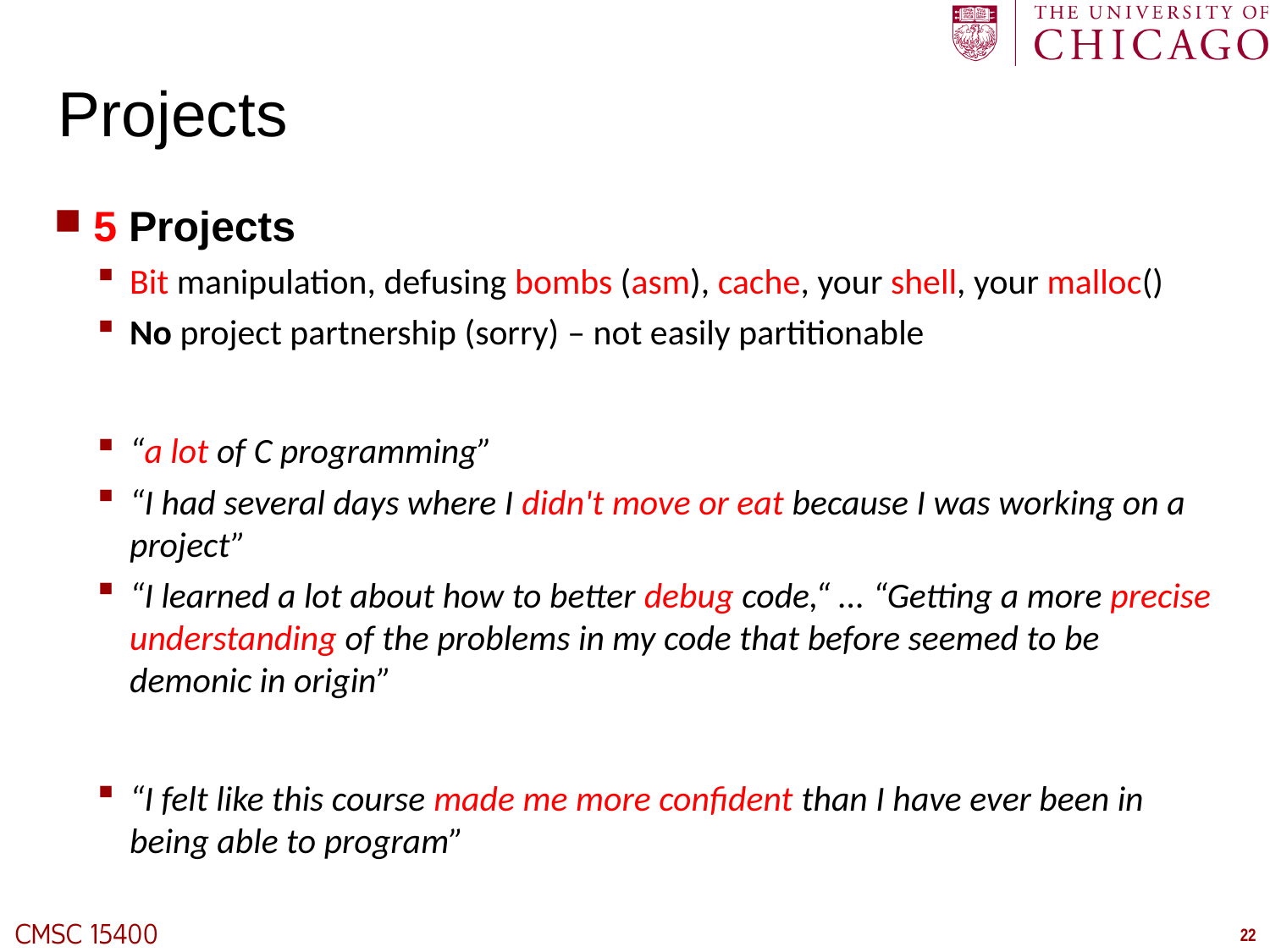

# Projects
5 Projects
Bit manipulation, defusing bombs (asm), cache, your shell, your malloc()
No project partnership (sorry) – not easily partitionable

“a lot of C programming”
“I had several days where I didn't move or eat because I was working on a project”
“I learned a lot about how to better debug code,“ ... “Getting a more precise understanding of the problems in my code that before seemed to be demonic in origin”

“I felt like this course made me more confident than I have ever been in being able to program”